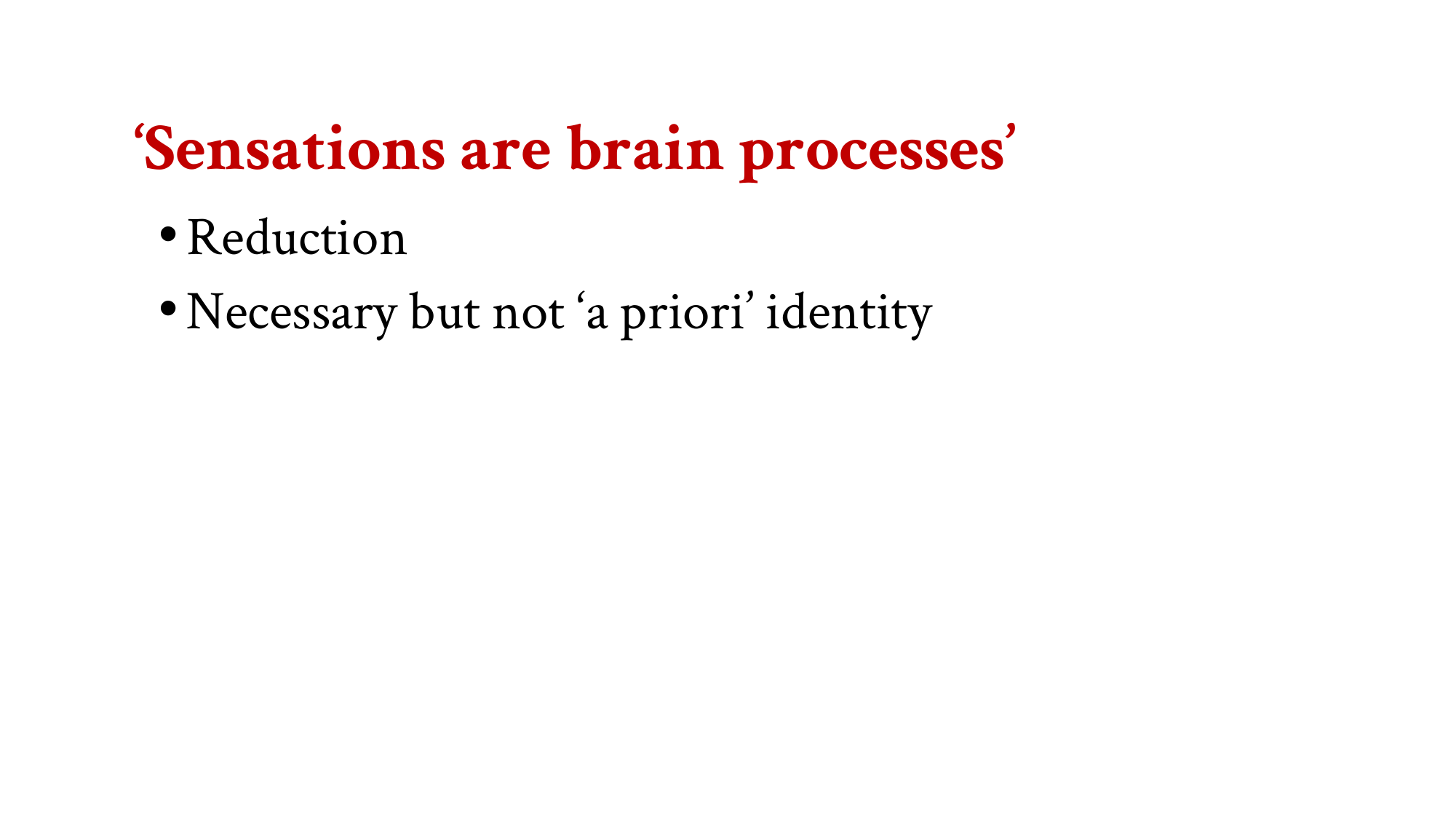

# ‘Sensations are brain processes’
Reduction
Necessary but not ‘a priori’ identity